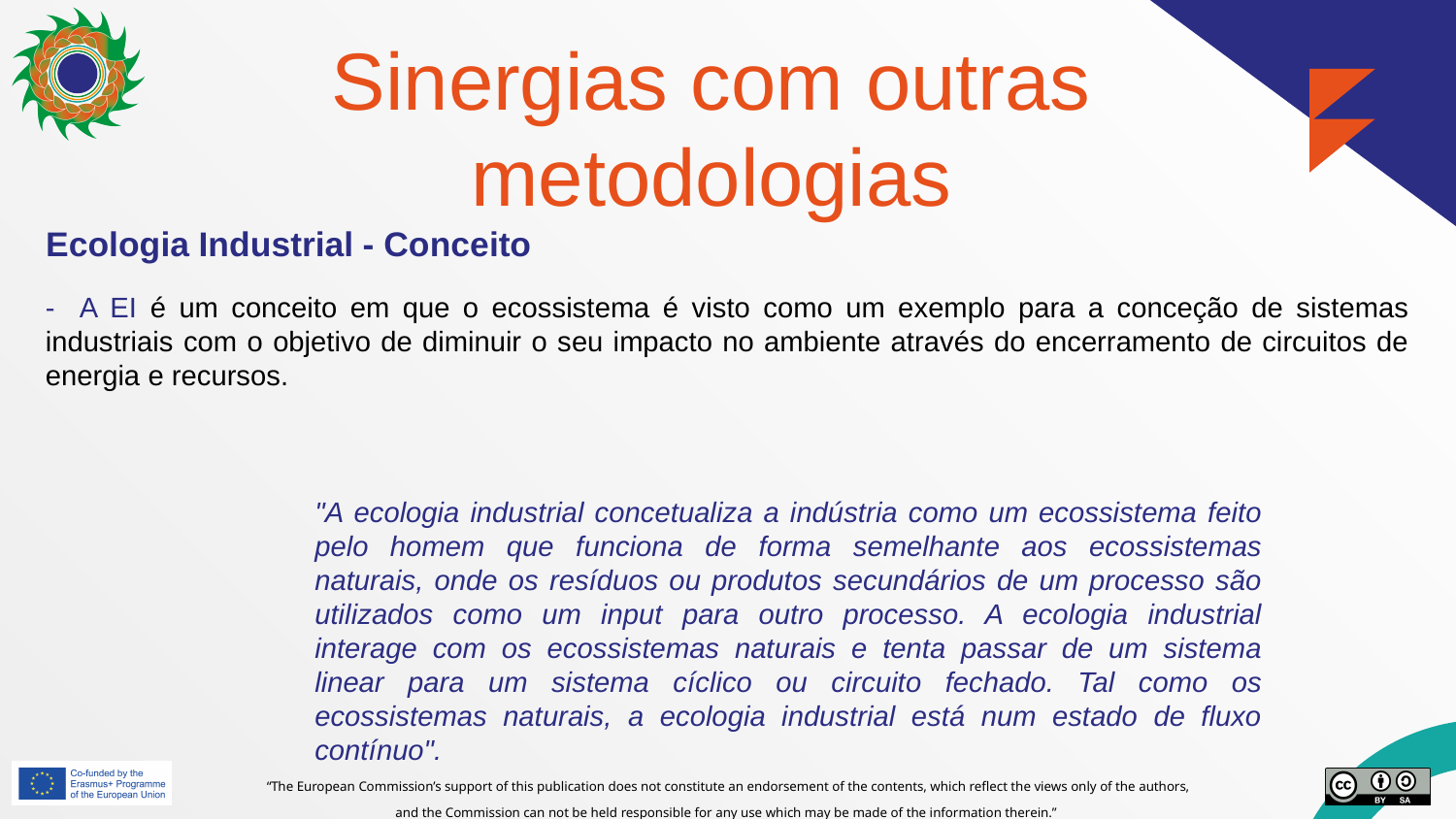

# Sinergias com outras metodologias
Ecologia Industrial - Conceito
-  A EI é um conceito em que o ecossistema é visto como um exemplo para a conceção de sistemas industriais com o objetivo de diminuir o seu impacto no ambiente através do encerramento de circuitos de energia e recursos.

"A ecologia industrial concetualiza a indústria como um ecossistema feito pelo homem que funciona de forma semelhante aos ecossistemas naturais, onde os resíduos ou produtos secundários de um processo são utilizados como um input para outro processo. A ecologia industrial interage com os ecossistemas naturais e tenta passar de um sistema linear para um sistema cíclico ou circuito fechado. Tal como os ecossistemas naturais, a ecologia industrial está num estado de fluxo contínuo".